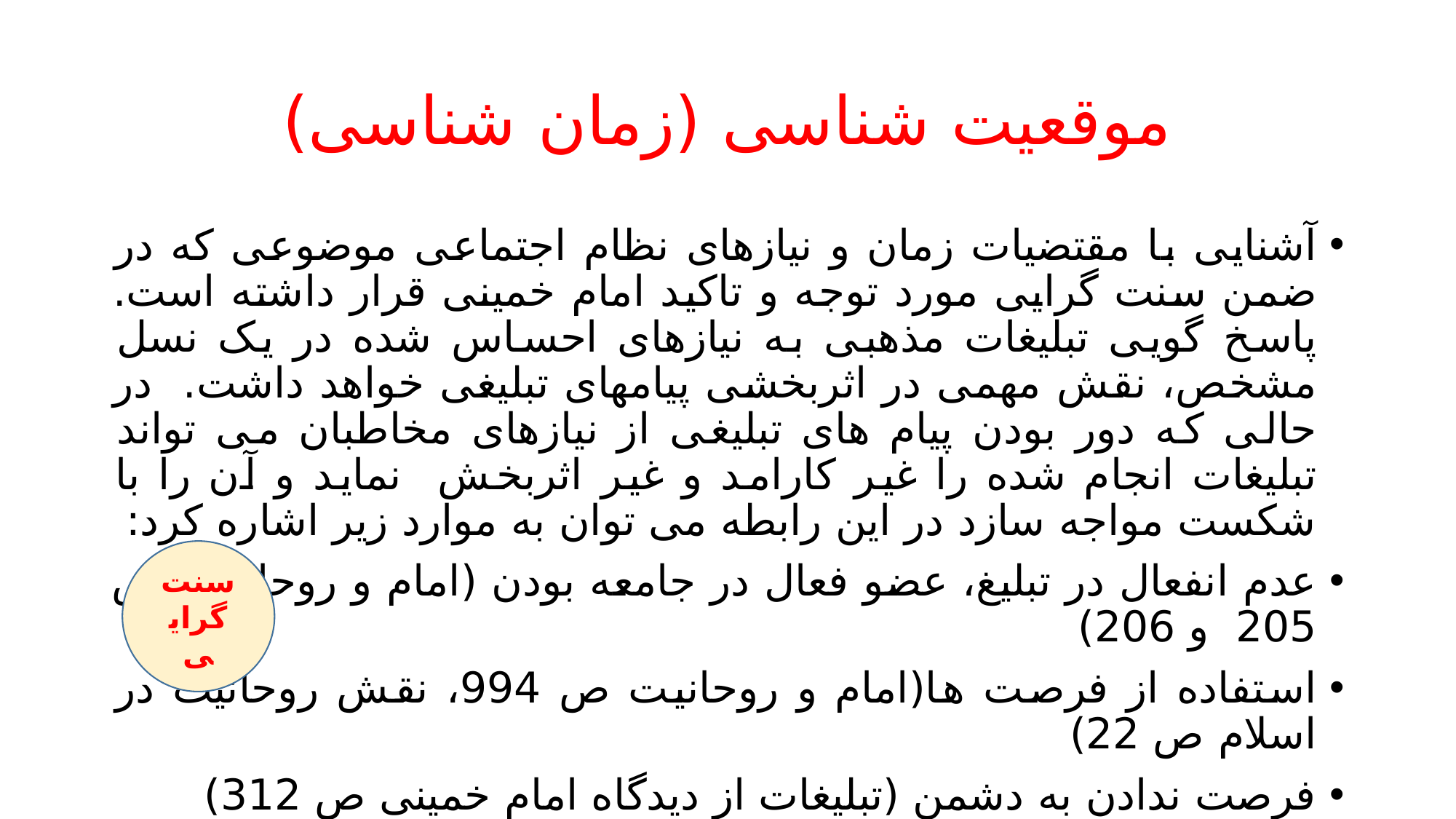

# موقعیت شناسی (زمان شناسی)
آشنایی با مقتضیات زمان و نیازهای نظام اجتماعی موضوعی که در ضمن سنت گرایی مورد توجه و تاکید امام خمینی قرار داشته است. پاسخ گویی تبلیغات مذهبی به نیازهای احساس شده در یک نسل مشخص، نقش مهمی در اثربخشی پیامهای تبلیغی خواهد داشت.  در حالی که دور بودن پیام های تبلیغی از نیازهای مخاطبان می تواند تبلیغات انجام شده را غیر کارامد و غیر اثربخش  نماید و آن را با شکست مواجه سازد در این رابطه می توان به موارد زیر اشاره کرد:
عدم انفعال در تبلیغ، عضو فعال در جامعه بودن (امام و روحانیت، ص 205  و 206)
استفاده از فرصت ها(امام و روحانیت ص 994، نقش روحانیت در اسلام ص 22)
فرصت ندادن به دشمن (تبلیغات از دیدگاه امام خمینی ص 312)
سنت گرایی